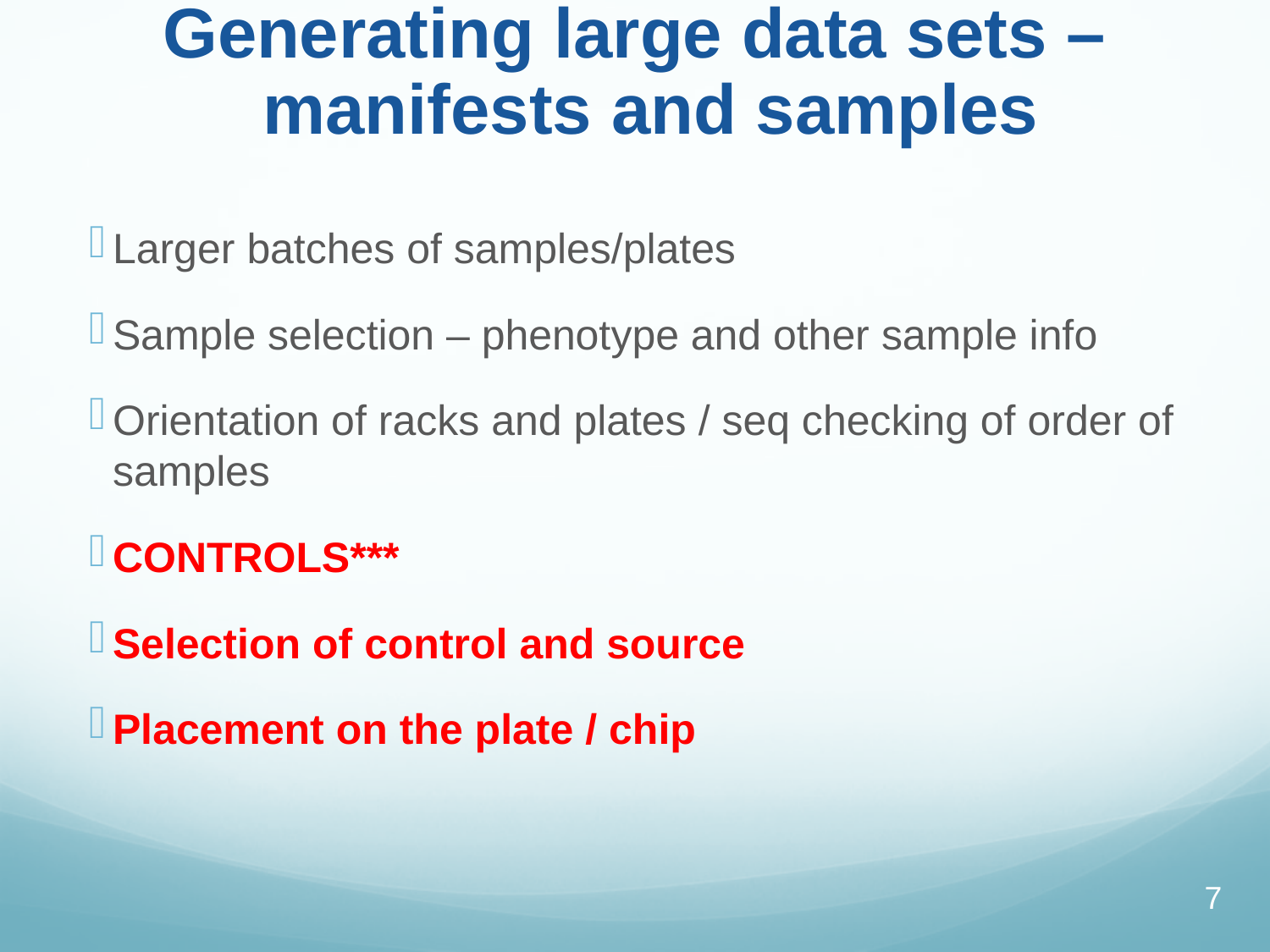

# Generating large data sets – manifests and samples

Larger batches of samples/plates
Sample selection – phenotype and other sample info
Orientation of racks and plates / seq checking of order of samples
CONTROLS***
Selection of control and source
Placement on the plate / chip

7